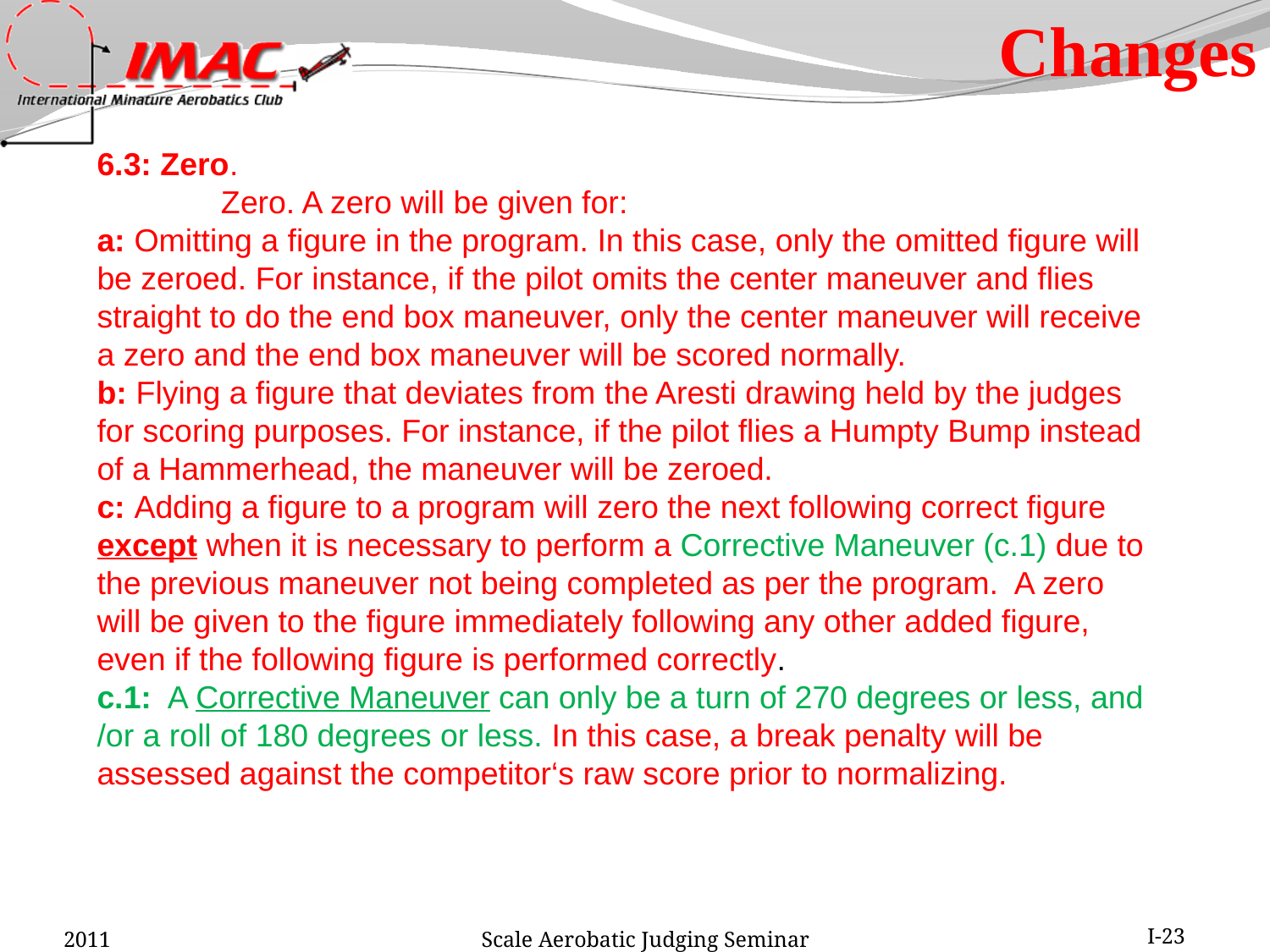

Changes
6.3: Zero.
              Zero. A zero will be given for:
a: Omitting a figure in the program. In this case, only the omitted figure will be zeroed. For instance, if the pilot omits the center maneuver and flies straight to do the end box maneuver, only the center maneuver will receive a zero and the end box maneuver will be scored normally.
b: Flying a figure that deviates from the Aresti drawing held by the judges for scoring purposes. For instance, if the pilot flies a Humpty Bump instead of a Hammerhead, the maneuver will be zeroed.
c: Adding a figure to a program will zero the next following correct figure except when it is necessary to perform a Corrective Maneuver (c.1) due to the previous maneuver not being completed as per the program.  A zero will be given to the figure immediately following any other added figure, even if the following figure is performed correctly.
c.1:  A Corrective Maneuver can only be a turn of 270 degrees or less, and /or a roll of 180 degrees or less. In this case, a break penalty will be assessed against the competitor‘s raw score prior to normalizing.

2011
Scale Aerobatic Judging Seminar
I-23